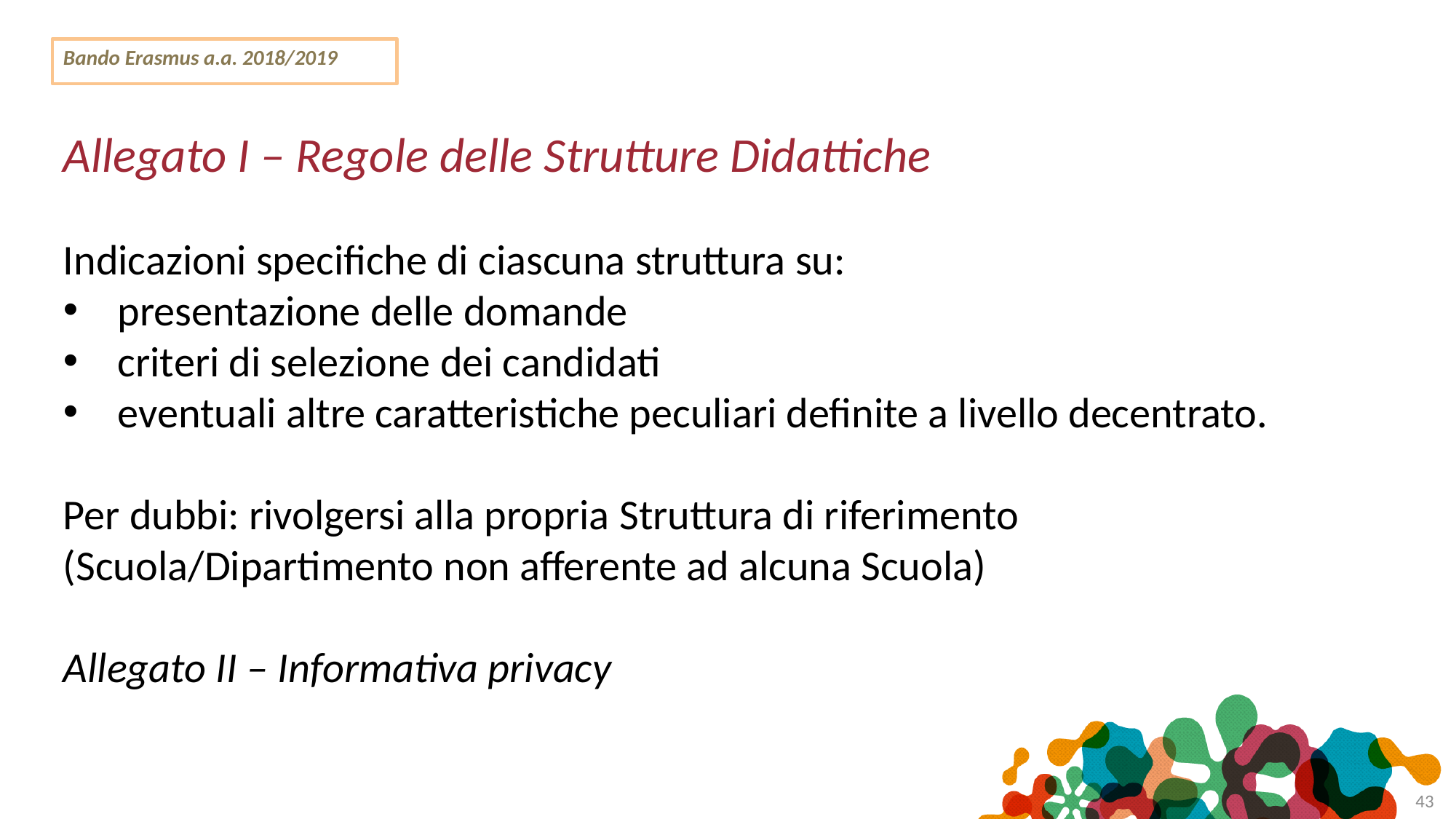

Bando Erasmus a.a. 2018/2019
Allegato I – Regole delle Strutture Didattiche

Indicazioni specifiche di ciascuna struttura su:
presentazione delle domande
criteri di selezione dei candidati
eventuali altre caratteristiche peculiari definite a livello decentrato.

Per dubbi: rivolgersi alla propria Struttura di riferimento (Scuola/Dipartimento non afferente ad alcuna Scuola)

Allegato II – Informativa privacy

43